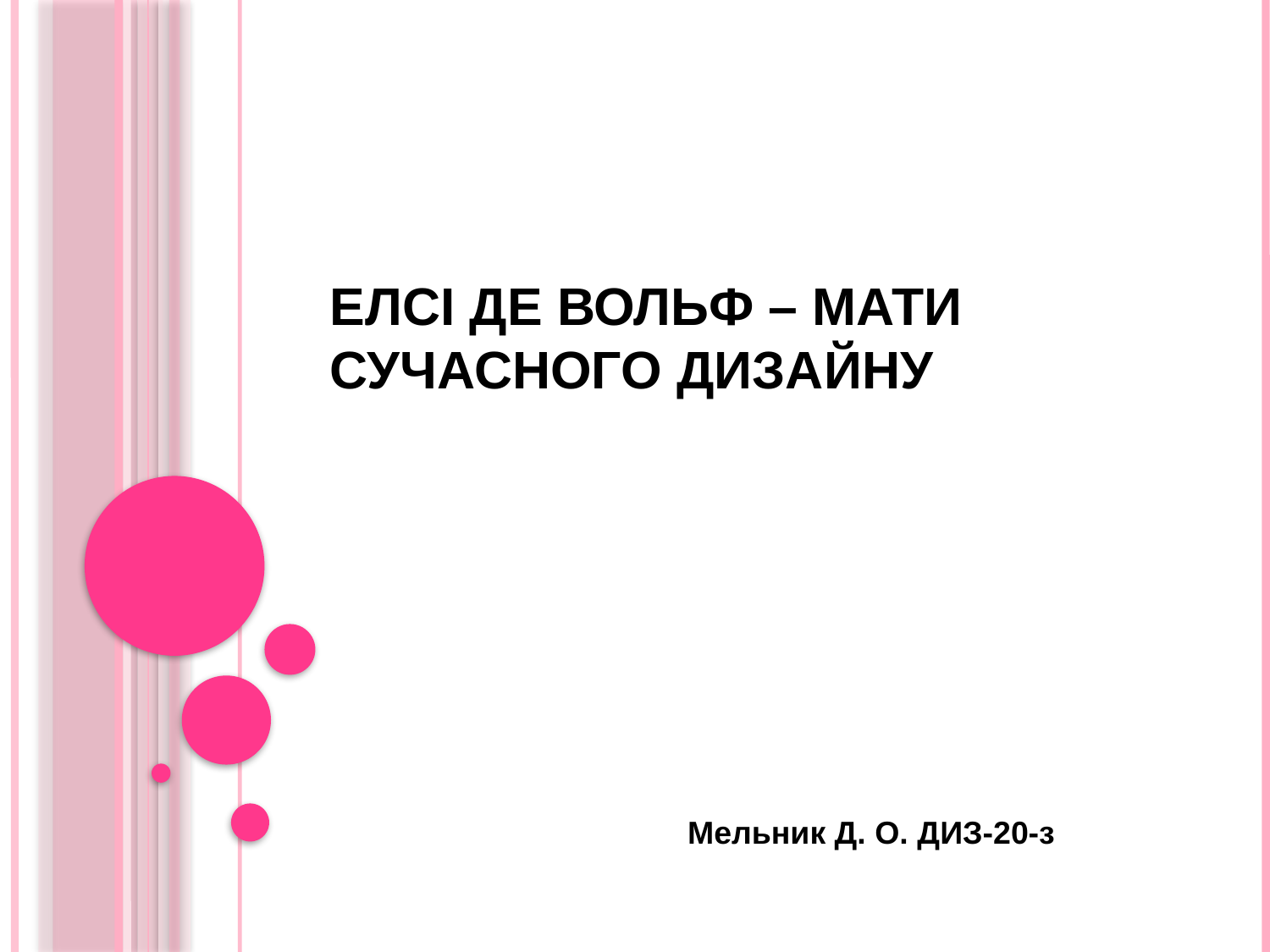

# ЕЛСІ ДЕ ВОЛЬФ – мати сучасного дизайну
Мельник Д. О. ДИЗ-20-з